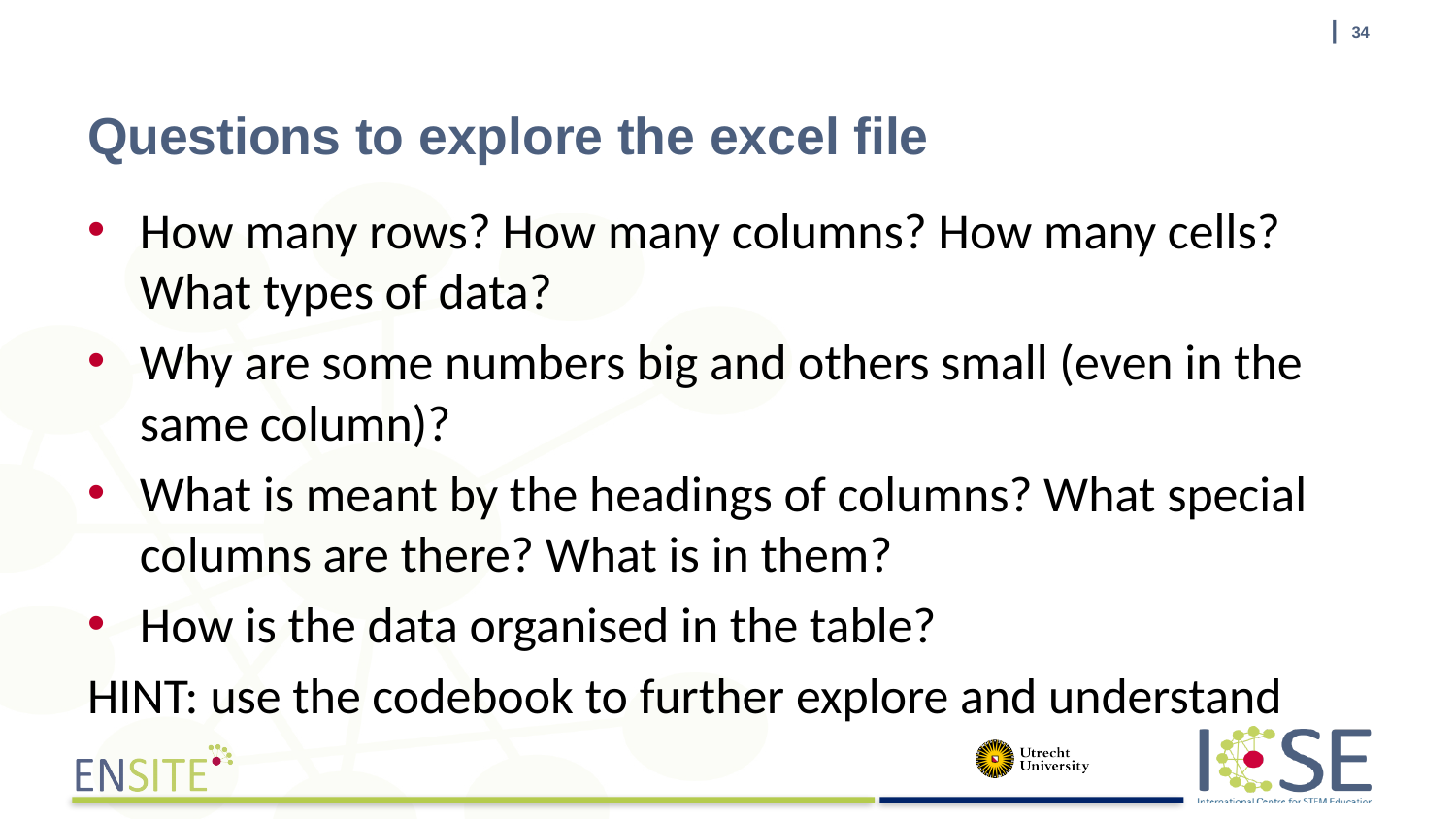

|  34
# Questions to explore the excel file
How many rows? How many columns? How many cells? What types of data?
Why are some numbers big and others small (even in the same column)?
What is meant by the headings of columns? What special columns are there? What is in them?
How is the data organised in the table?
HINT: use the codebook to further explore and understand